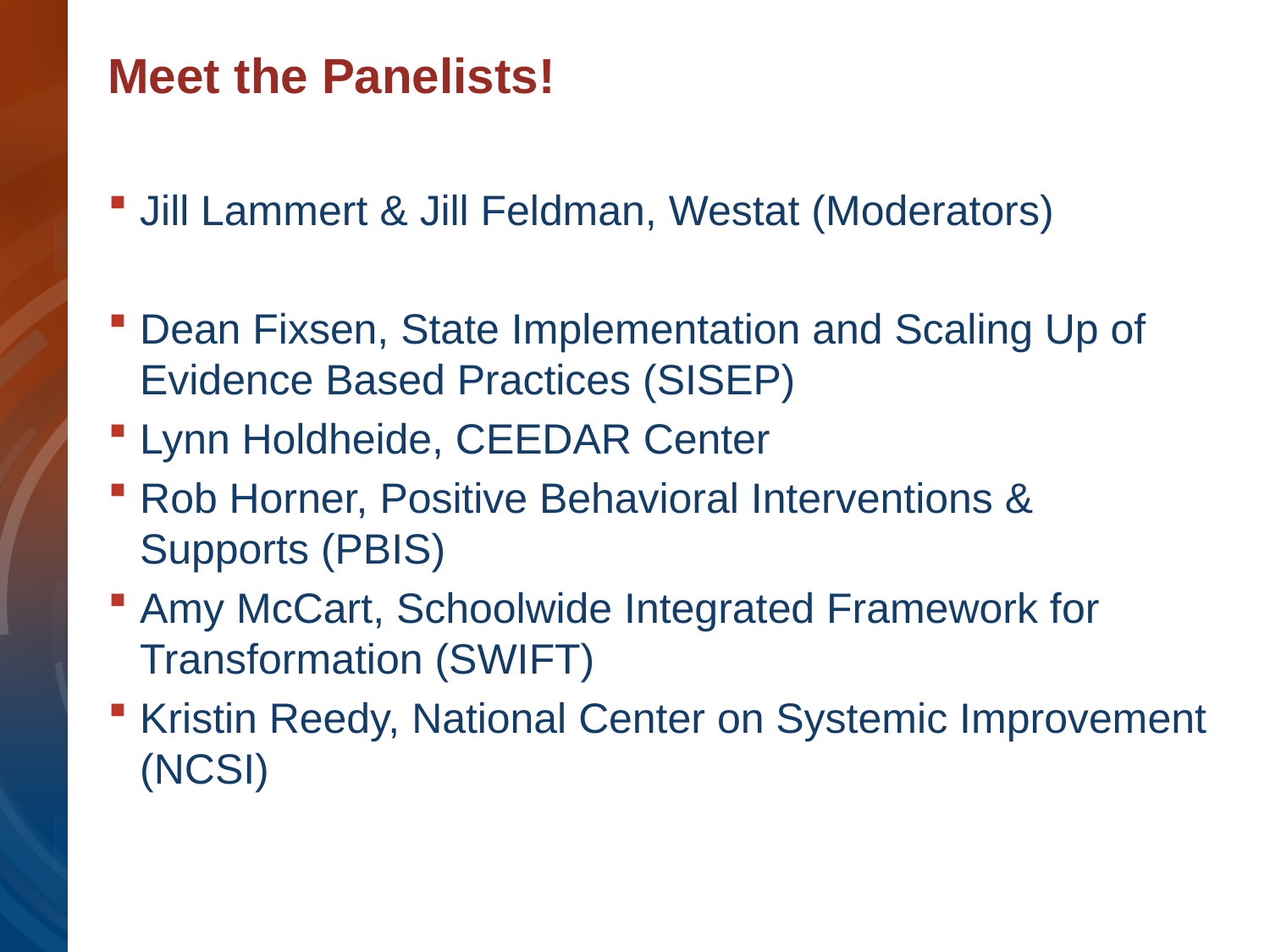

# Meet the Panelists!
Jill Lammert & Jill Feldman, Westat (Moderators)

Dean Fixsen, State Implementation and Scaling Up of Evidence Based Practices (SISEP)
Lynn Holdheide, CEEDAR Center
Rob Horner, Positive Behavioral Interventions & Supports (PBIS)
Amy McCart, Schoolwide Integrated Framework for Transformation (SWIFT)
Kristin Reedy, National Center on Systemic Improvement (NCSI)